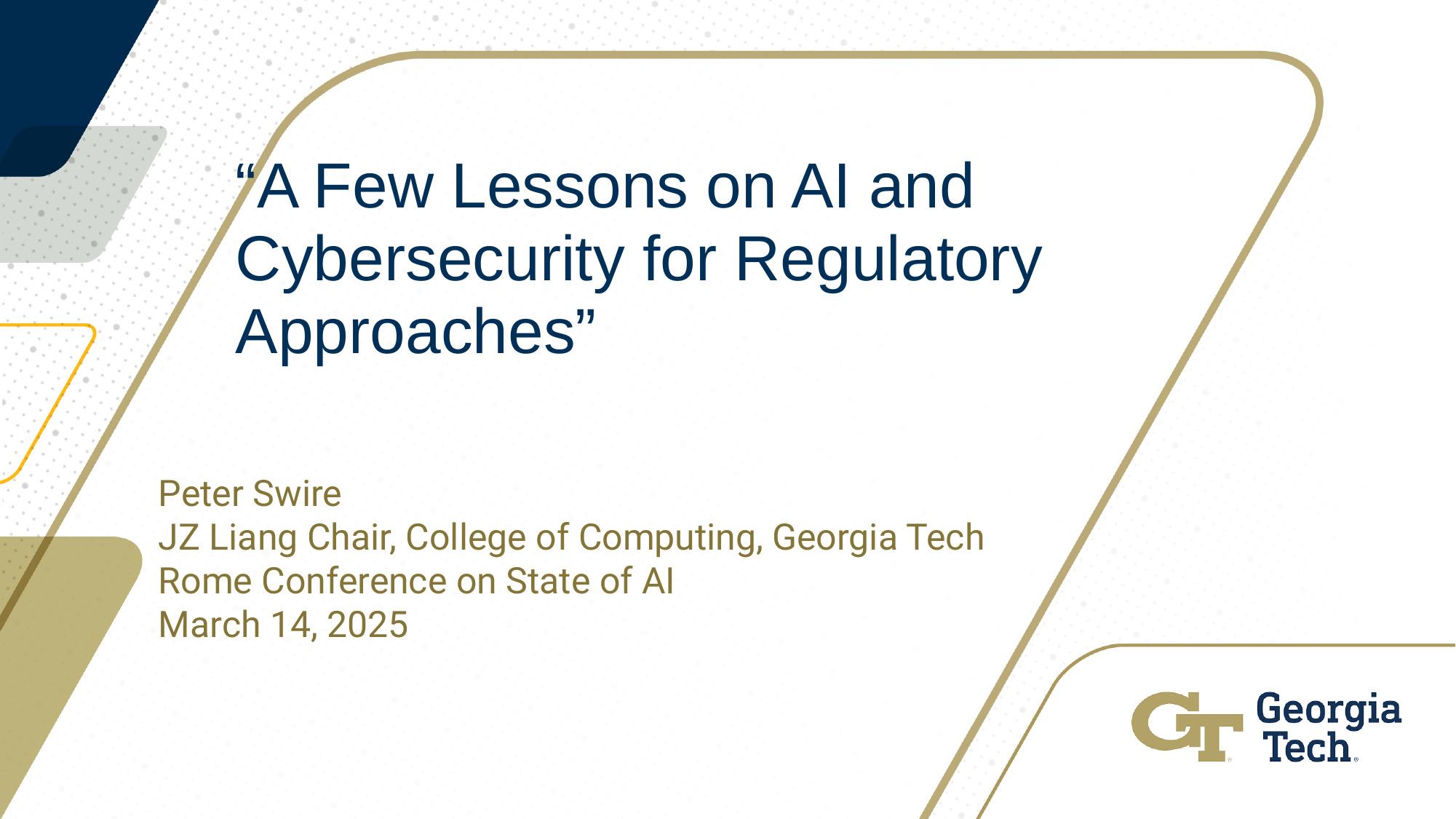

# “A Few Lessons on AI and Cybersecurity for Regulatory Approaches”
Peter Swire
JZ Liang Chair, College of Computing, Georgia Tech
Rome Conference on State of AI
March 14, 2025